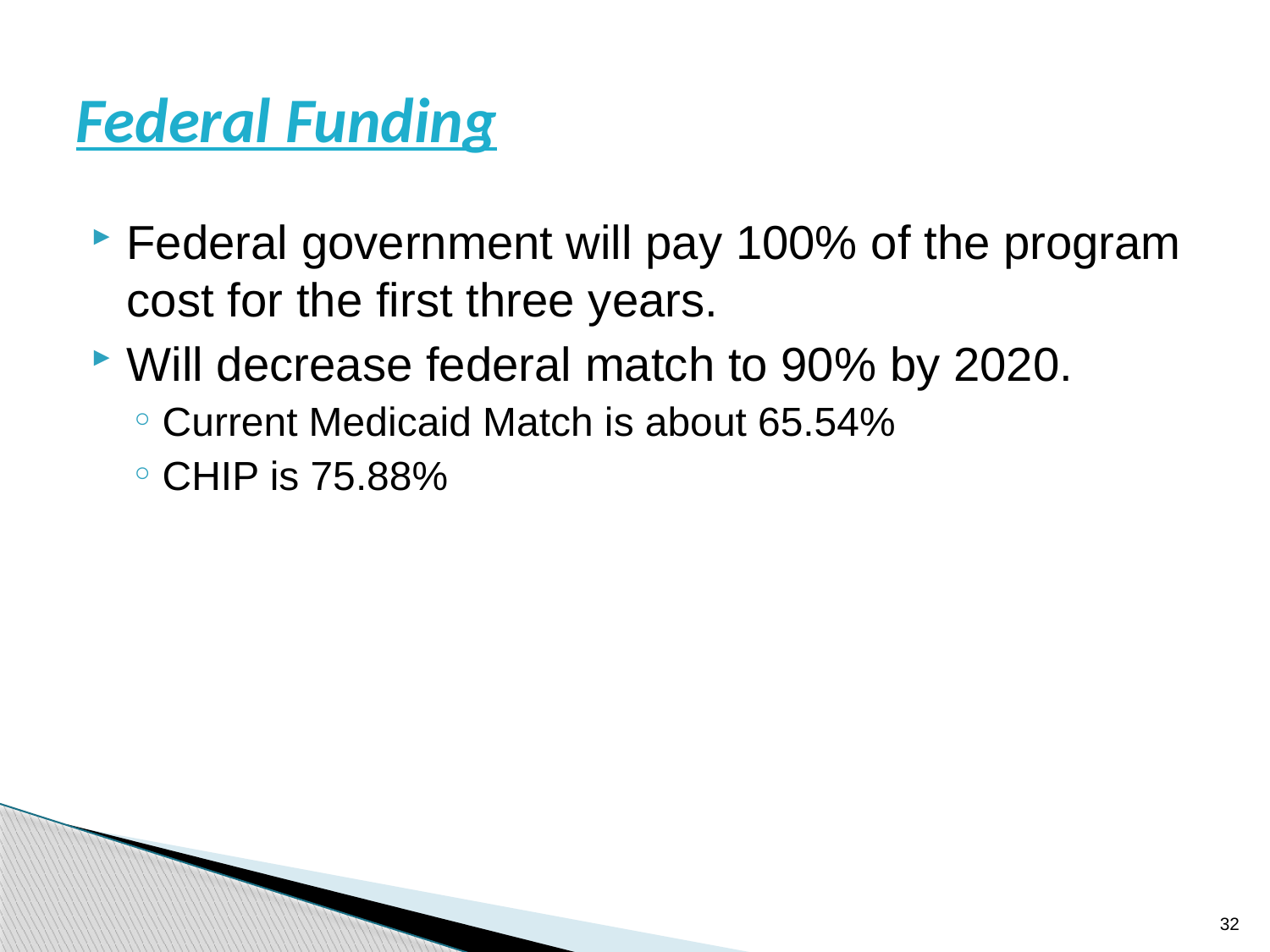

# Federal Funding
Federal government will pay 100% of the program cost for the first three years.
Will decrease federal match to 90% by 2020.
Current Medicaid Match is about 65.54%
CHIP is 75.88%
32